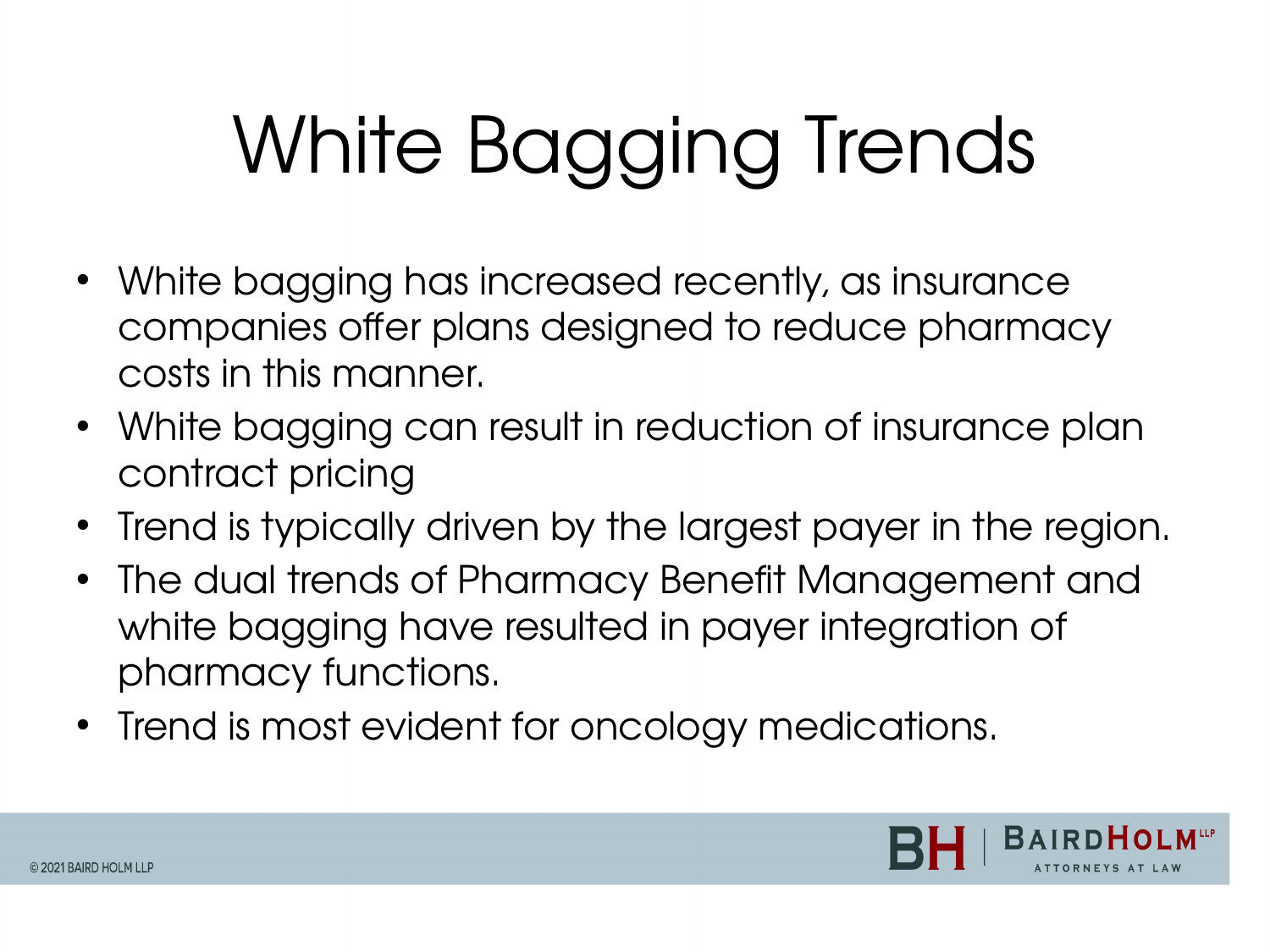

# White Bagging Trends
White bagging has increased recently, as insurance companies offer plans designed to reduce pharmacy costs in this manner.
White bagging can result in reduction of insurance plan contract pricing
Trend is typically driven by the largest payer in the region.
The dual trends of Pharmacy Benefit Management and white bagging have resulted in payer integration of pharmacy functions.
Trend is most evident for oncology medications.